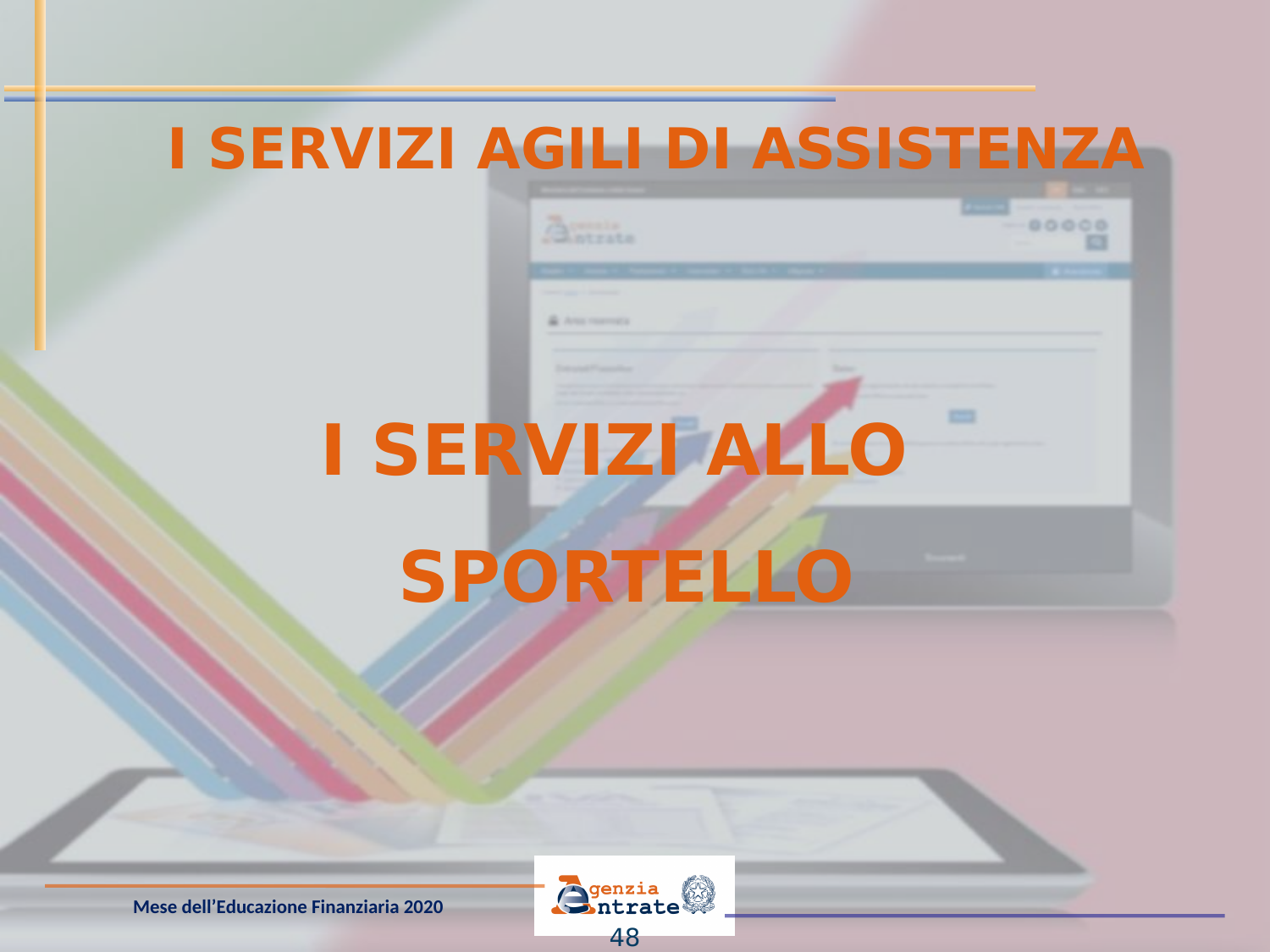

I SERVIZI AGILI DI ASSISTENZA
# I SERVIZI ALLO SPORTELLO
48